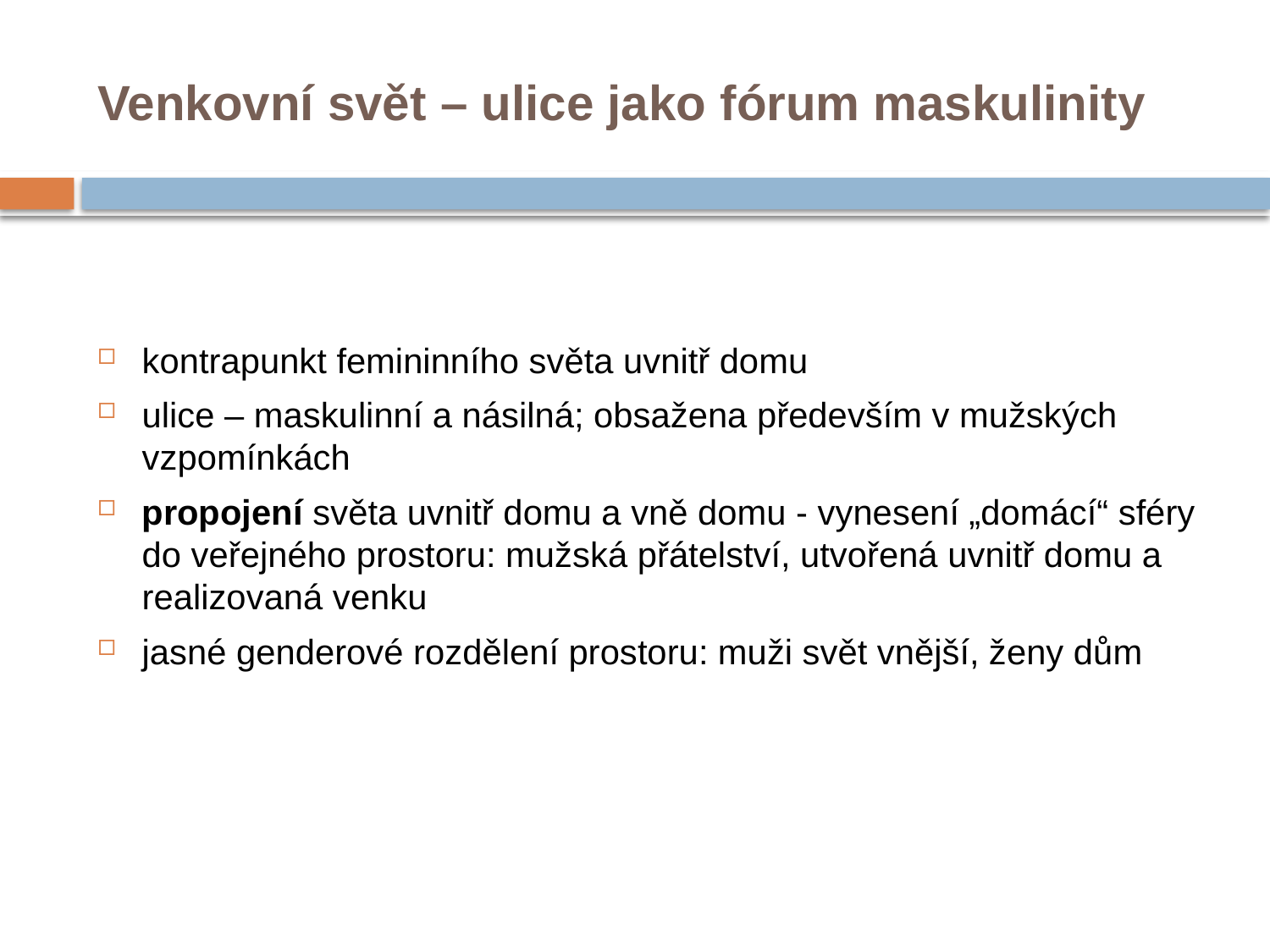

# Venkovní svět – ulice jako fórum maskulinity

kontrapunkt femininního světa uvnitř domu
ulice – maskulinní a násilná; obsažena především v mužských vzpomínkách
propojení světa uvnitř domu a vně domu - vynesení „domácí“ sféry do veřejného prostoru: mužská přátelství, utvořená uvnitř domu a realizovaná venku
jasné genderové rozdělení prostoru: muži svět vnější, ženy dům